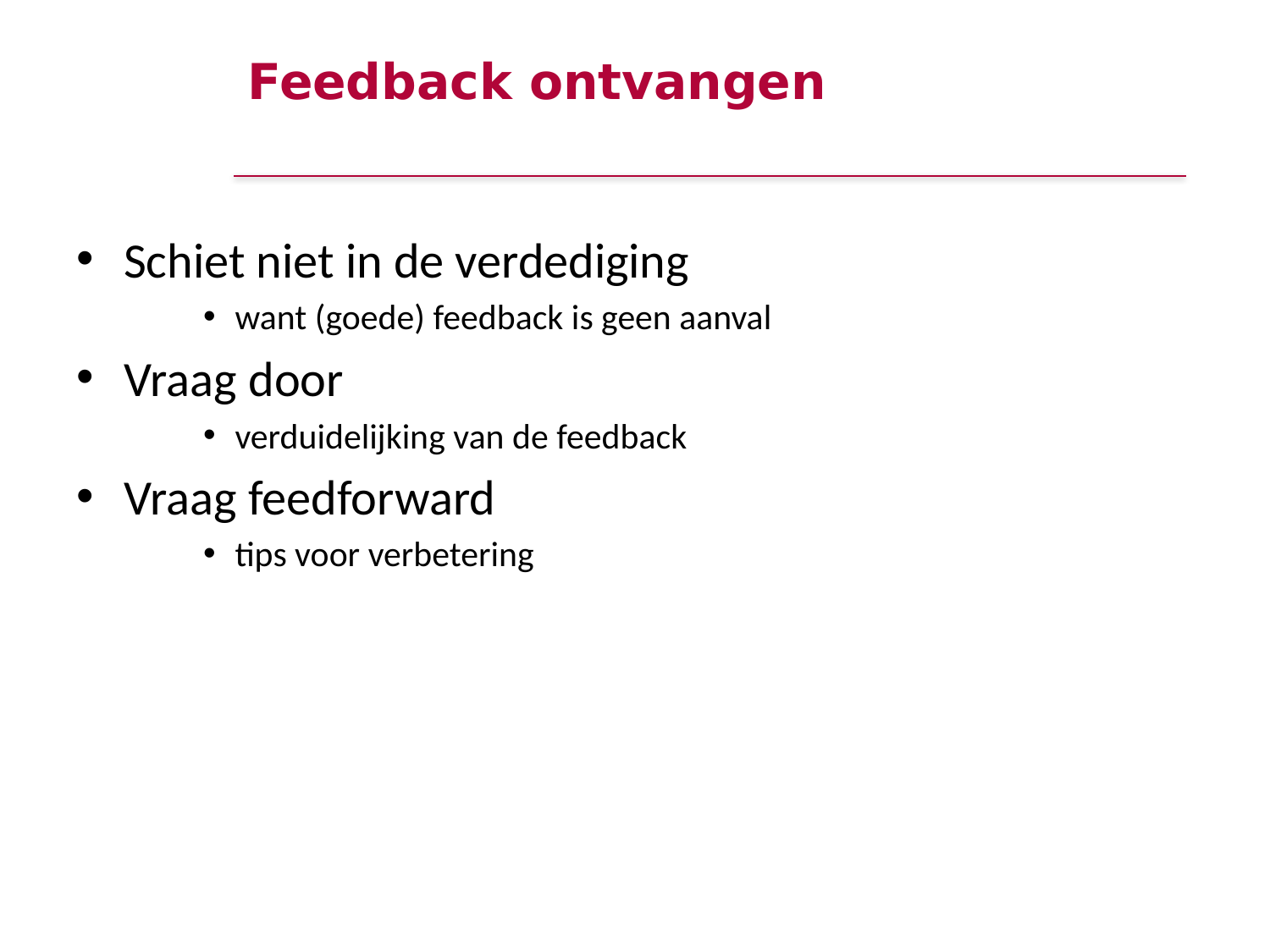

# Feedback ontvangen
Schiet niet in de verdediging
want (goede) feedback is geen aanval
Vraag door
verduidelijking van de feedback
Vraag feedforward
tips voor verbetering